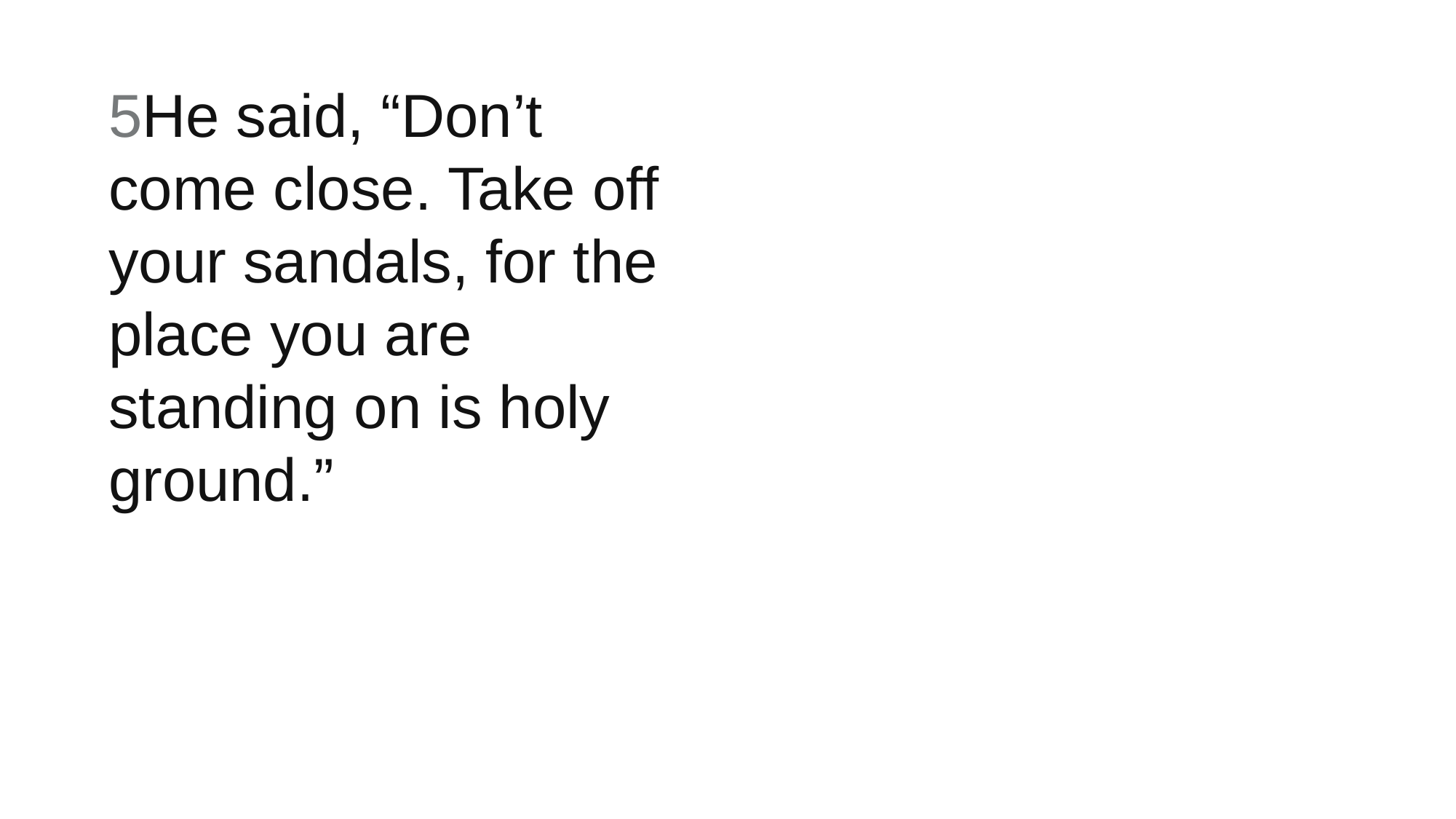

5He said, “Don’t come close. Take off your sandals, for the place you are standing on is holy ground.”